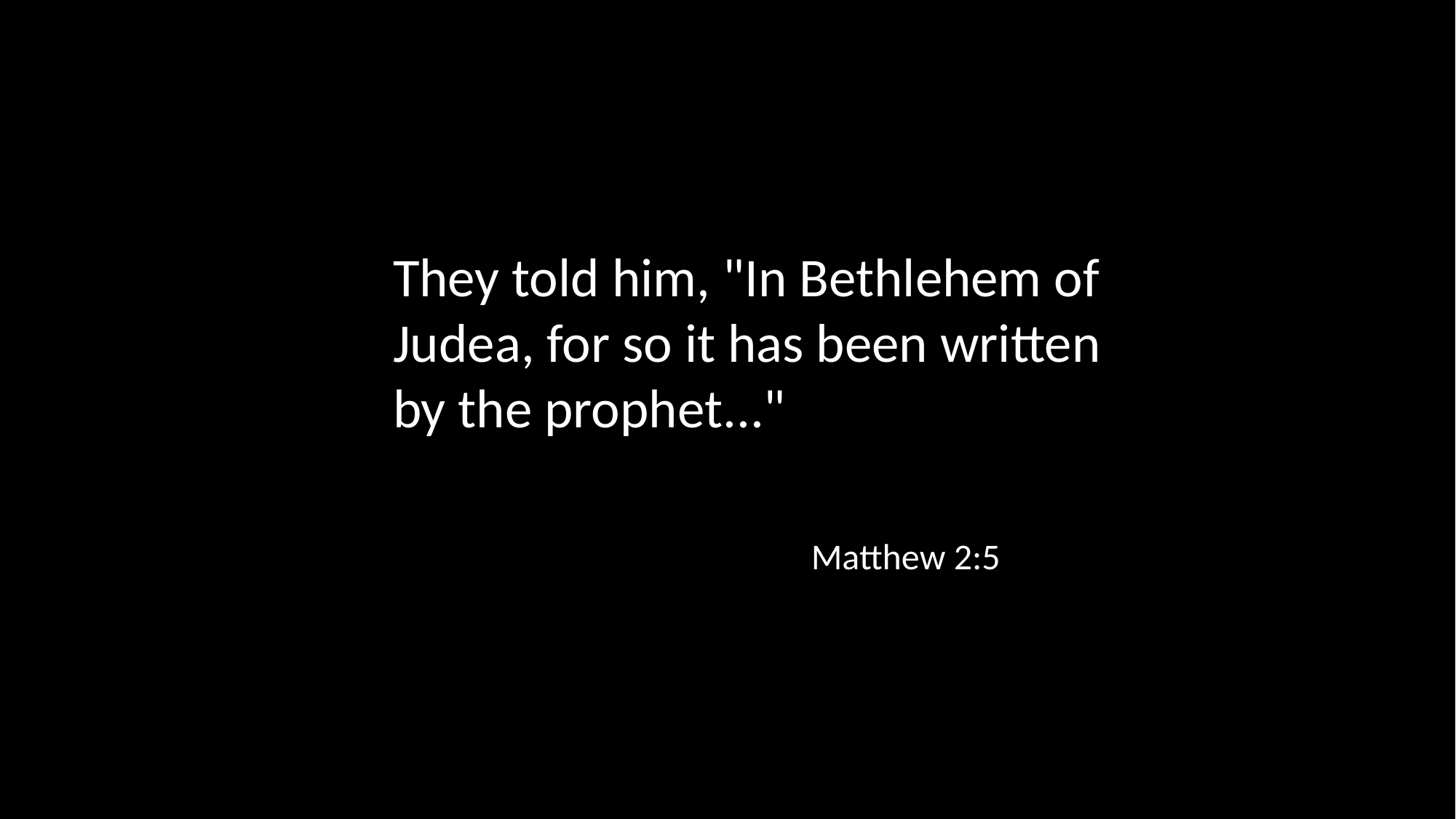

They told him, "In Bethlehem of Judea, for so it has been written by the prophet..."
Matthew 2:5